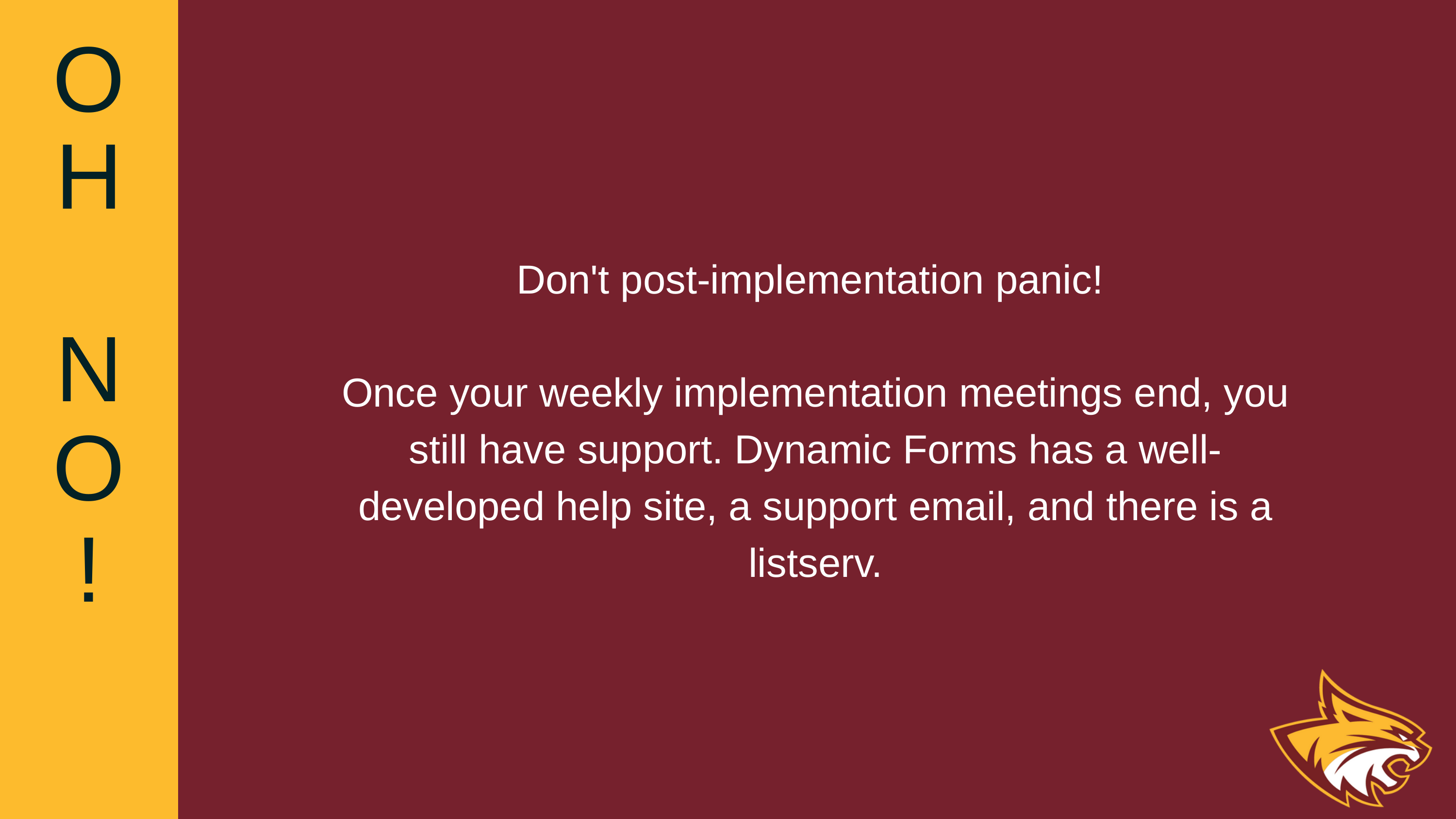

O
H
Don't post-implementation panic!

Once your weekly implementation meetings end, you still have support. Dynamic Forms has a well-developed help site, a support email, and there is a listserv.
N
O
!